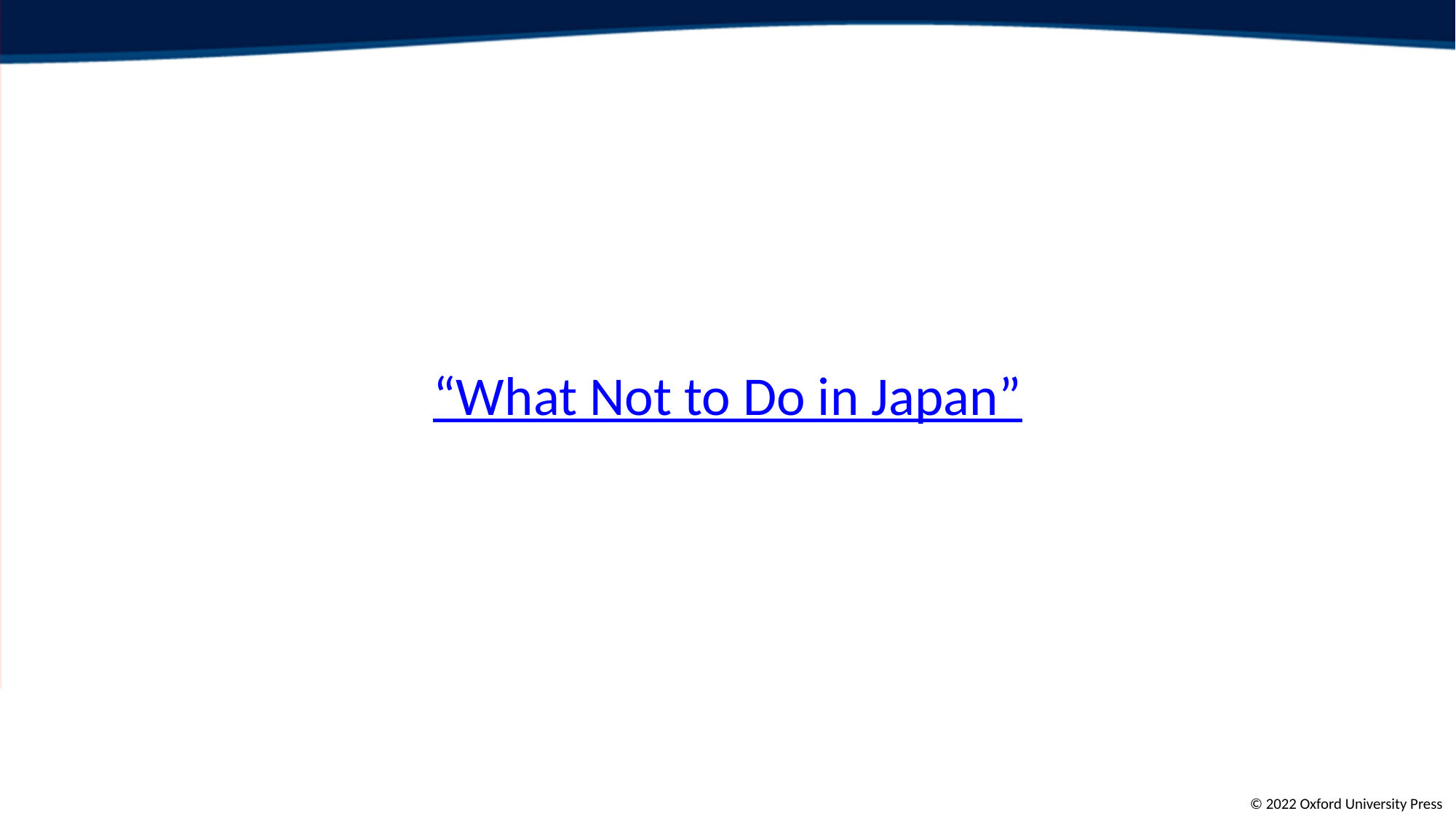

# “What Not to Do in Japan”